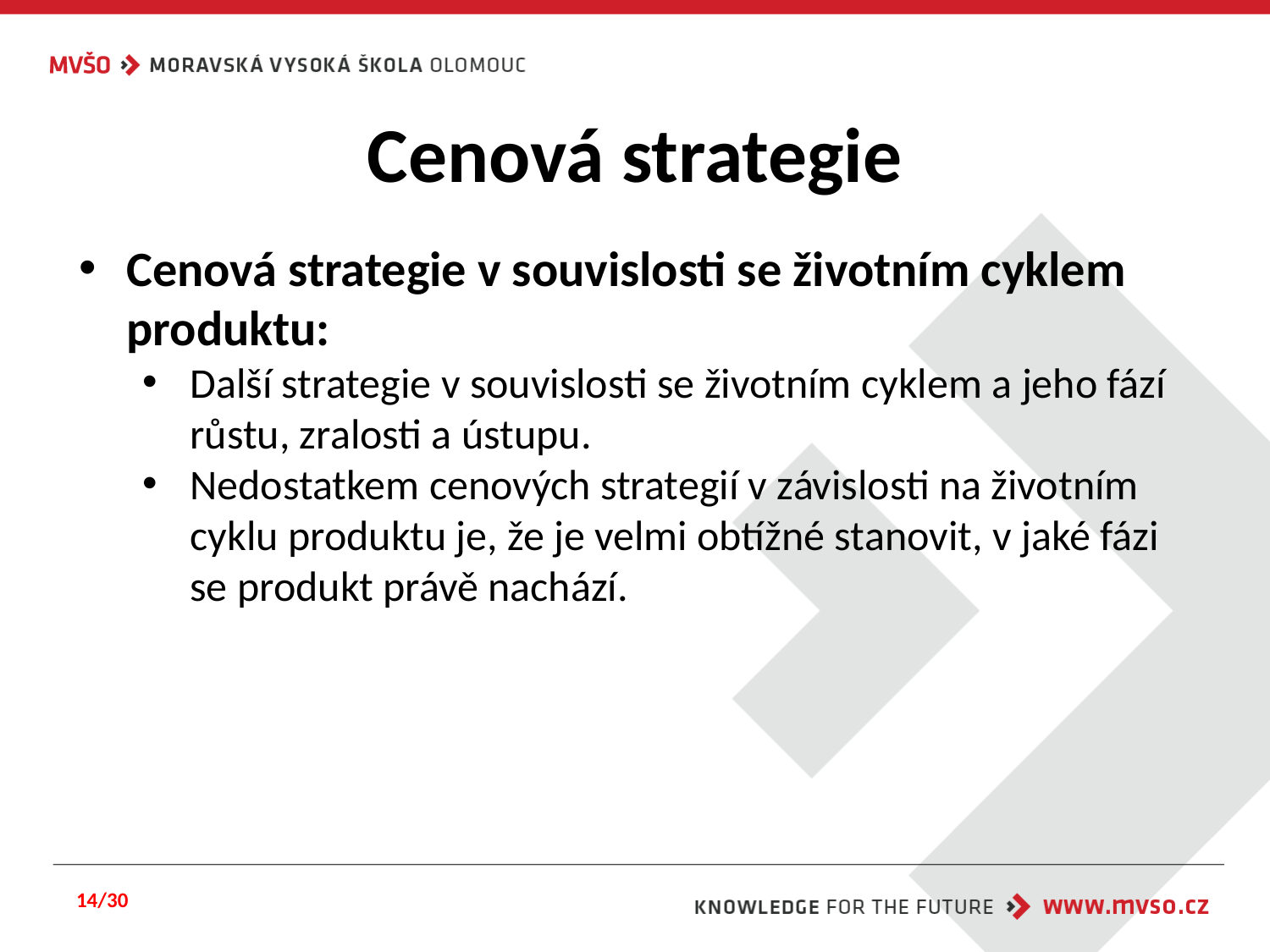

# Cenová strategie
Cenová strategie v souvislosti se životním cyklem produktu:
Další strategie v souvislosti se životním cyklem a jeho fází růstu, zralosti a ústupu.
Nedostatkem cenových strategií v závislosti na životním cyklu produktu je, že je velmi obtížné stanovit, v jaké fázi se produkt právě nachází.
14/30